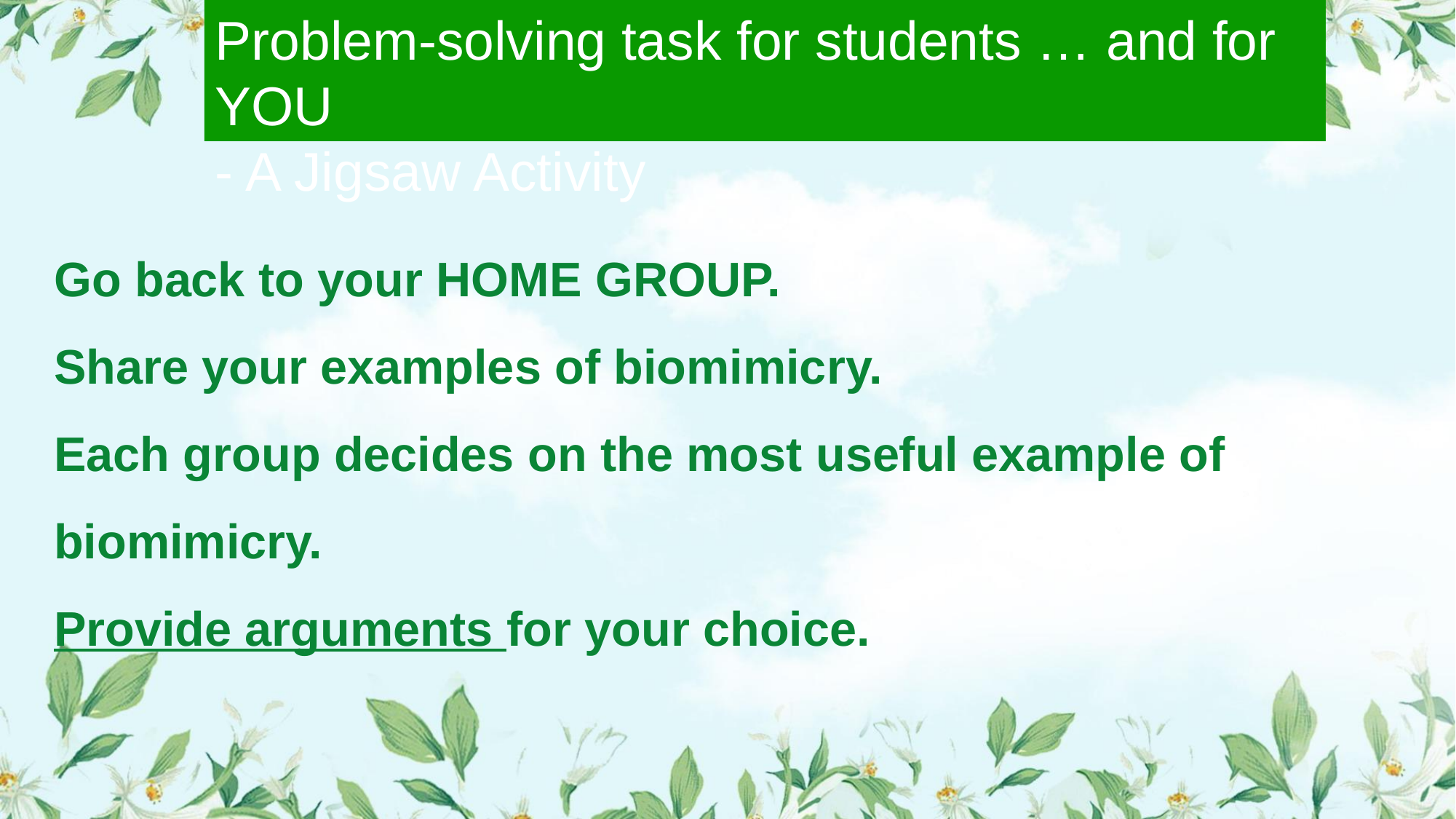

Problem-solving task for students … and for YOU
- A Jigsaw Activity

Go back to your HOME GROUP.
Share your examples of biomimicry.
Each group decides on the most useful example of biomimicry.
Provide arguments for your choice.